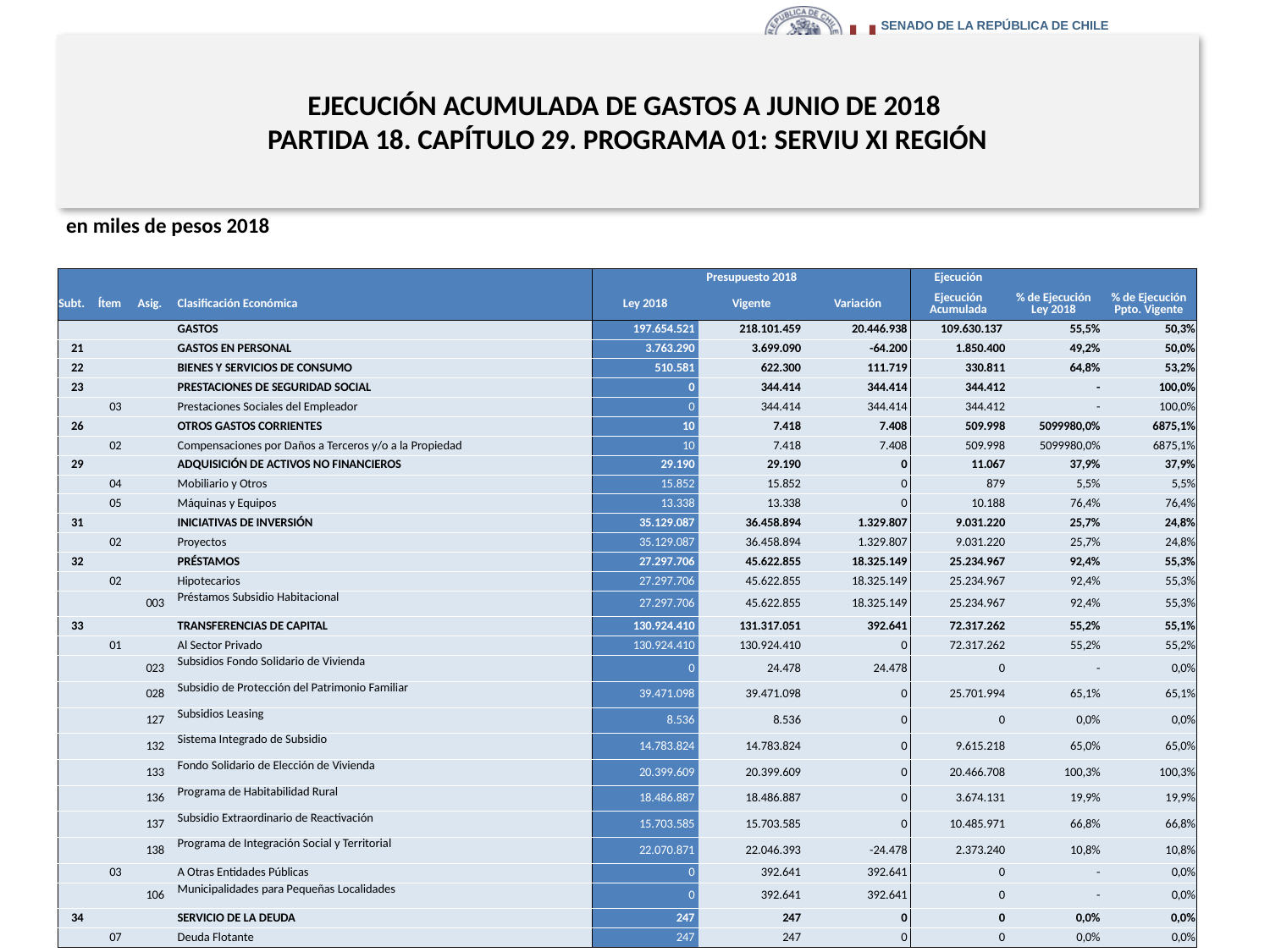

# EJECUCIÓN ACUMULADA DE GASTOS A JUNIO DE 2018 PARTIDA 18. CAPÍTULO 29. PROGRAMA 01: SERVIU XI REGIÓN
en miles de pesos 2018
|  |  |  |  | Presupuesto 2018 |  |  | Ejecución |  |  |
| --- | --- | --- | --- | --- | --- | --- | --- | --- | --- |
| Subt. | Ítem | Asig. | Clasificación Económica | Ley 2018 | Vigente | Variación | Ejecución Acumulada | % de Ejecución Ley 2018 | % de Ejecución Ppto. Vigente |
|  |  |  | GASTOS | 197.654.521 | 218.101.459 | 20.446.938 | 109.630.137 | 55,5% | 50,3% |
| 21 |  |  | GASTOS EN PERSONAL | 3.763.290 | 3.699.090 | -64.200 | 1.850.400 | 49,2% | 50,0% |
| 22 |  |  | BIENES Y SERVICIOS DE CONSUMO | 510.581 | 622.300 | 111.719 | 330.811 | 64,8% | 53,2% |
| 23 |  |  | PRESTACIONES DE SEGURIDAD SOCIAL | 0 | 344.414 | 344.414 | 344.412 | - | 100,0% |
|  | 03 |  | Prestaciones Sociales del Empleador | 0 | 344.414 | 344.414 | 344.412 | - | 100,0% |
| 26 |  |  | OTROS GASTOS CORRIENTES | 10 | 7.418 | 7.408 | 509.998 | 5099980,0% | 6875,1% |
|  | 02 |  | Compensaciones por Daños a Terceros y/o a la Propiedad | 10 | 7.418 | 7.408 | 509.998 | 5099980,0% | 6875,1% |
| 29 |  |  | ADQUISICIÓN DE ACTIVOS NO FINANCIEROS | 29.190 | 29.190 | 0 | 11.067 | 37,9% | 37,9% |
|  | 04 |  | Mobiliario y Otros | 15.852 | 15.852 | 0 | 879 | 5,5% | 5,5% |
|  | 05 |  | Máquinas y Equipos | 13.338 | 13.338 | 0 | 10.188 | 76,4% | 76,4% |
| 31 |  |  | INICIATIVAS DE INVERSIÓN | 35.129.087 | 36.458.894 | 1.329.807 | 9.031.220 | 25,7% | 24,8% |
|  | 02 |  | Proyectos | 35.129.087 | 36.458.894 | 1.329.807 | 9.031.220 | 25,7% | 24,8% |
| 32 |  |  | PRÉSTAMOS | 27.297.706 | 45.622.855 | 18.325.149 | 25.234.967 | 92,4% | 55,3% |
|  | 02 |  | Hipotecarios | 27.297.706 | 45.622.855 | 18.325.149 | 25.234.967 | 92,4% | 55,3% |
|  |  | 003 | Préstamos Subsidio Habitacional | 27.297.706 | 45.622.855 | 18.325.149 | 25.234.967 | 92,4% | 55,3% |
| 33 |  |  | TRANSFERENCIAS DE CAPITAL | 130.924.410 | 131.317.051 | 392.641 | 72.317.262 | 55,2% | 55,1% |
|  | 01 |  | Al Sector Privado | 130.924.410 | 130.924.410 | 0 | 72.317.262 | 55,2% | 55,2% |
|  |  | 023 | Subsidios Fondo Solidario de Vivienda | 0 | 24.478 | 24.478 | 0 | - | 0,0% |
|  |  | 028 | Subsidio de Protección del Patrimonio Familiar | 39.471.098 | 39.471.098 | 0 | 25.701.994 | 65,1% | 65,1% |
|  |  | 127 | Subsidios Leasing | 8.536 | 8.536 | 0 | 0 | 0,0% | 0,0% |
|  |  | 132 | Sistema Integrado de Subsidio | 14.783.824 | 14.783.824 | 0 | 9.615.218 | 65,0% | 65,0% |
|  |  | 133 | Fondo Solidario de Elección de Vivienda | 20.399.609 | 20.399.609 | 0 | 20.466.708 | 100,3% | 100,3% |
|  |  | 136 | Programa de Habitabilidad Rural | 18.486.887 | 18.486.887 | 0 | 3.674.131 | 19,9% | 19,9% |
|  |  | 137 | Subsidio Extraordinario de Reactivación | 15.703.585 | 15.703.585 | 0 | 10.485.971 | 66,8% | 66,8% |
|  |  | 138 | Programa de Integración Social y Territorial | 22.070.871 | 22.046.393 | -24.478 | 2.373.240 | 10,8% | 10,8% |
|  | 03 |  | A Otras Entidades Públicas | 0 | 392.641 | 392.641 | 0 | - | 0,0% |
|  |  | 106 | Municipalidades para Pequeñas Localidades | 0 | 392.641 | 392.641 | 0 | - | 0,0% |
| 34 |  |  | SERVICIO DE LA DEUDA | 247 | 247 | 0 | 0 | 0,0% | 0,0% |
|  | 07 |  | Deuda Flotante | 247 | 247 | 0 | 0 | 0,0% | 0,0% |
20